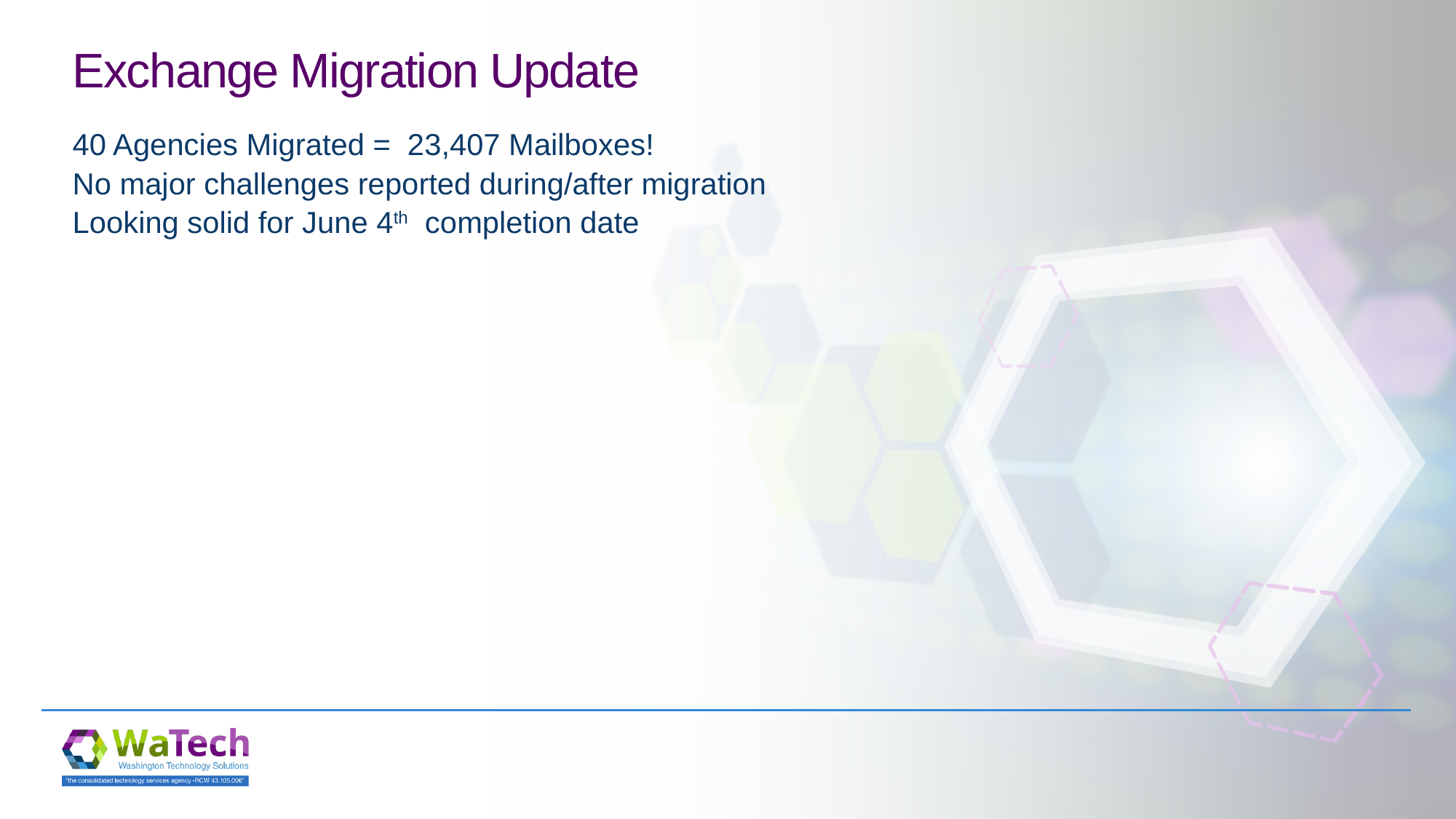

# Exchange Migration Update
40 Agencies Migrated =  23,407 Mailboxes!
No major challenges reported during/after migration
Looking solid for June 4th  completion date